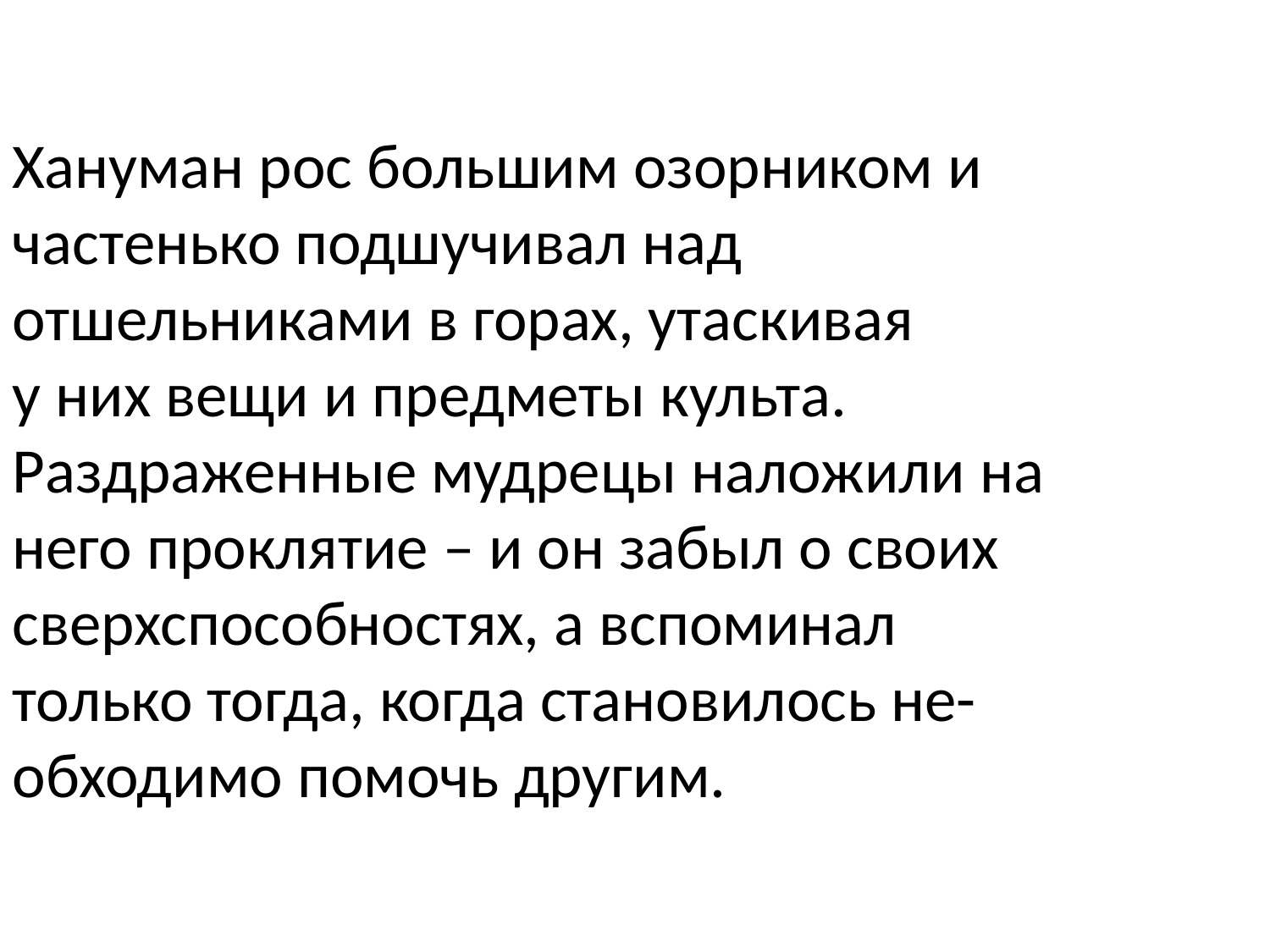

Хануман рос большим озорником и частенько подшучивал над
отшельниками в горах, утаскивая
у них вещи и предметы культа. Раздраженные мудрецы наложили на
него проклятие – и он забыл о своих сверхспособностях, а вспоминал
только тогда, когда становилось не-
обходимо помочь другим.